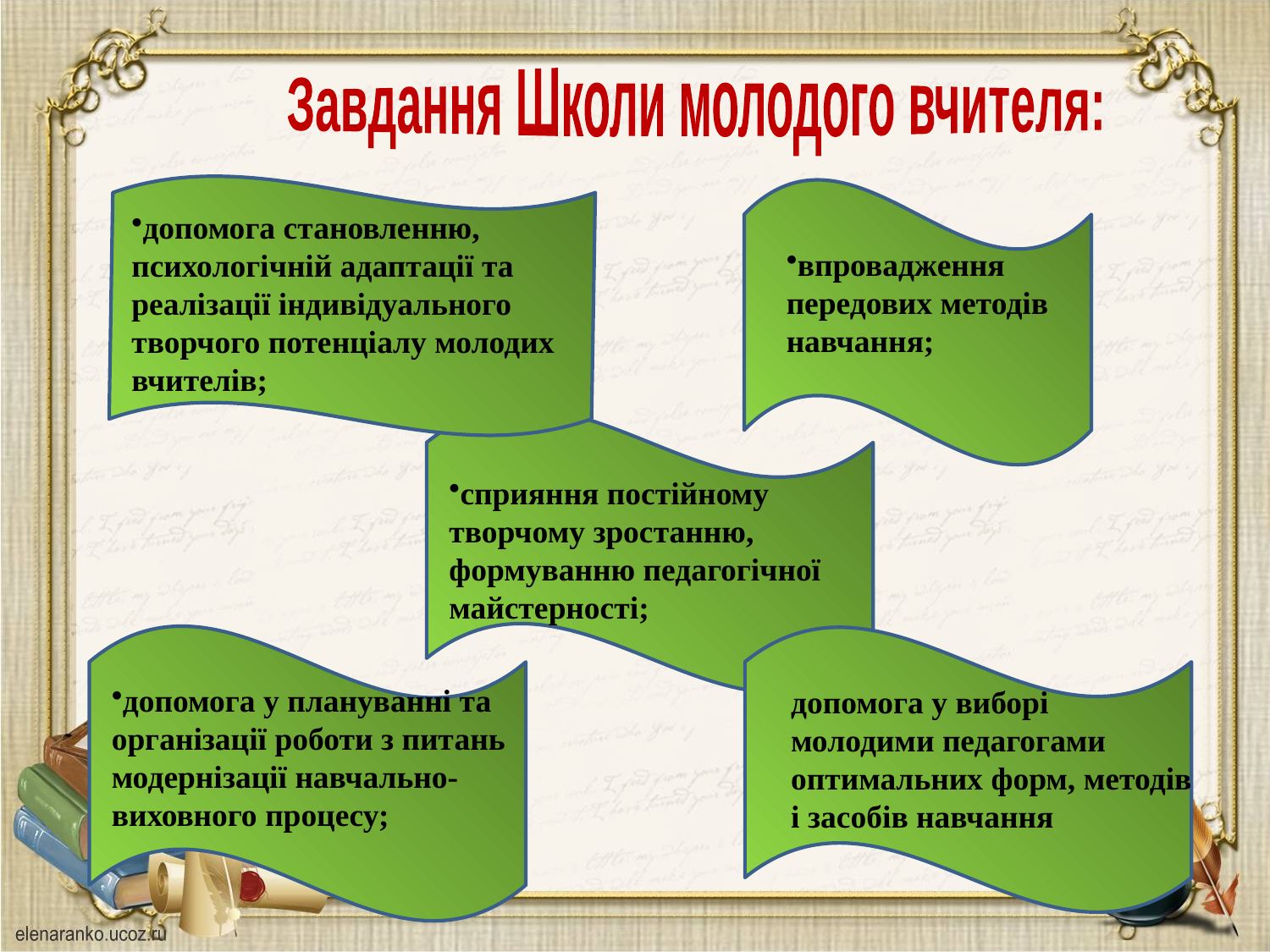

Завдання Школи молодого вчителя:

допомога становленню, психологічній адаптації та реалізації індивідуального творчого потенціалу молодих вчителів;
впровадження передових методів навчання;

сприяння постійному творчому зростанню, формуванню педагогічної майстерності;

допомога у плануванні та організації роботи з питань модернізації навчально-виховного процесу;
допомога у виборі молодими педагогами оптимальних форм, методів і засобів навчання